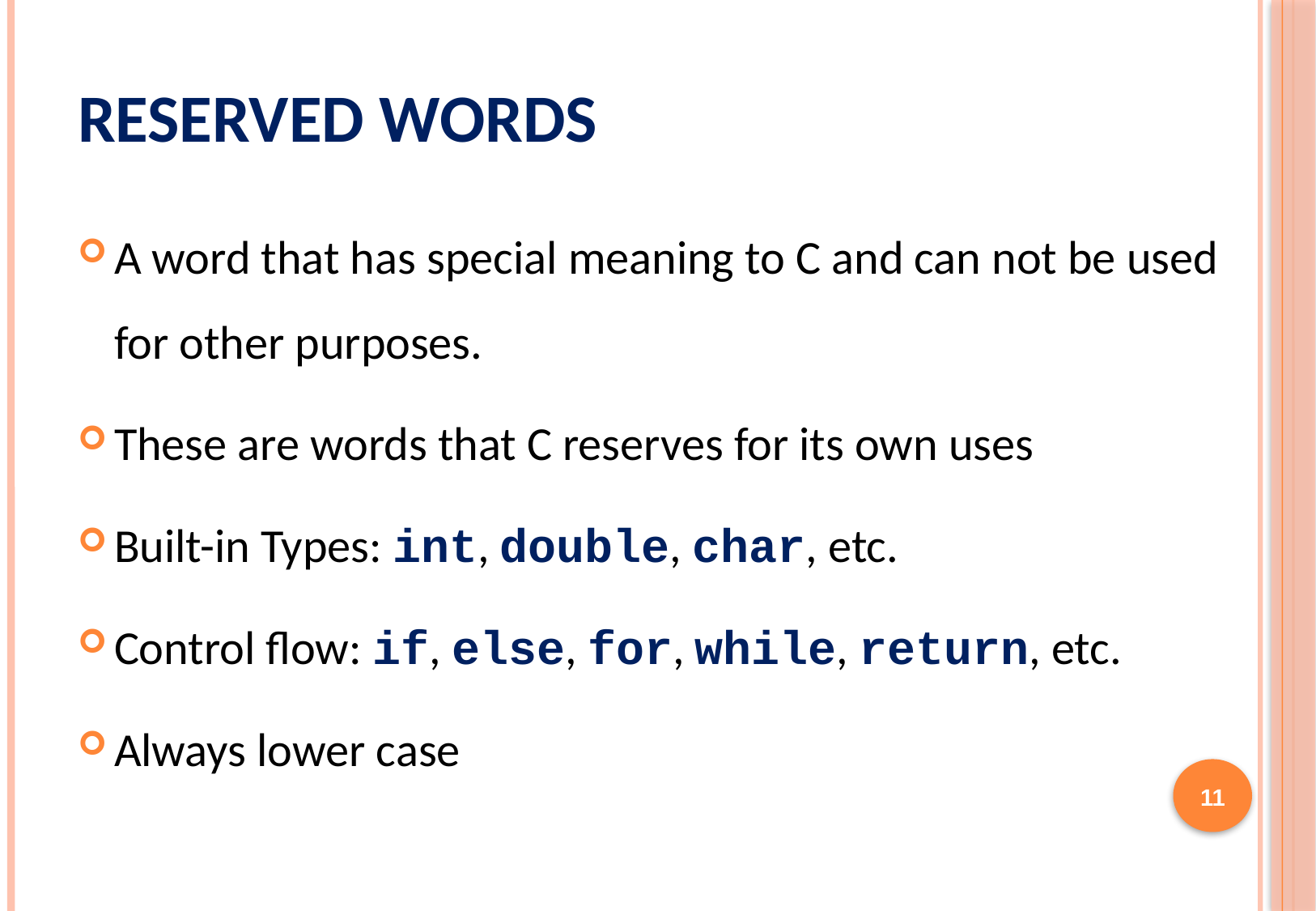

# Reserved words
A word that has special meaning to C and can not be used for other purposes.
These are words that C reserves for its own uses
Built-in Types: int, double, char, etc.
Control flow: if, else, for, while, return, etc.
Always lower case
11